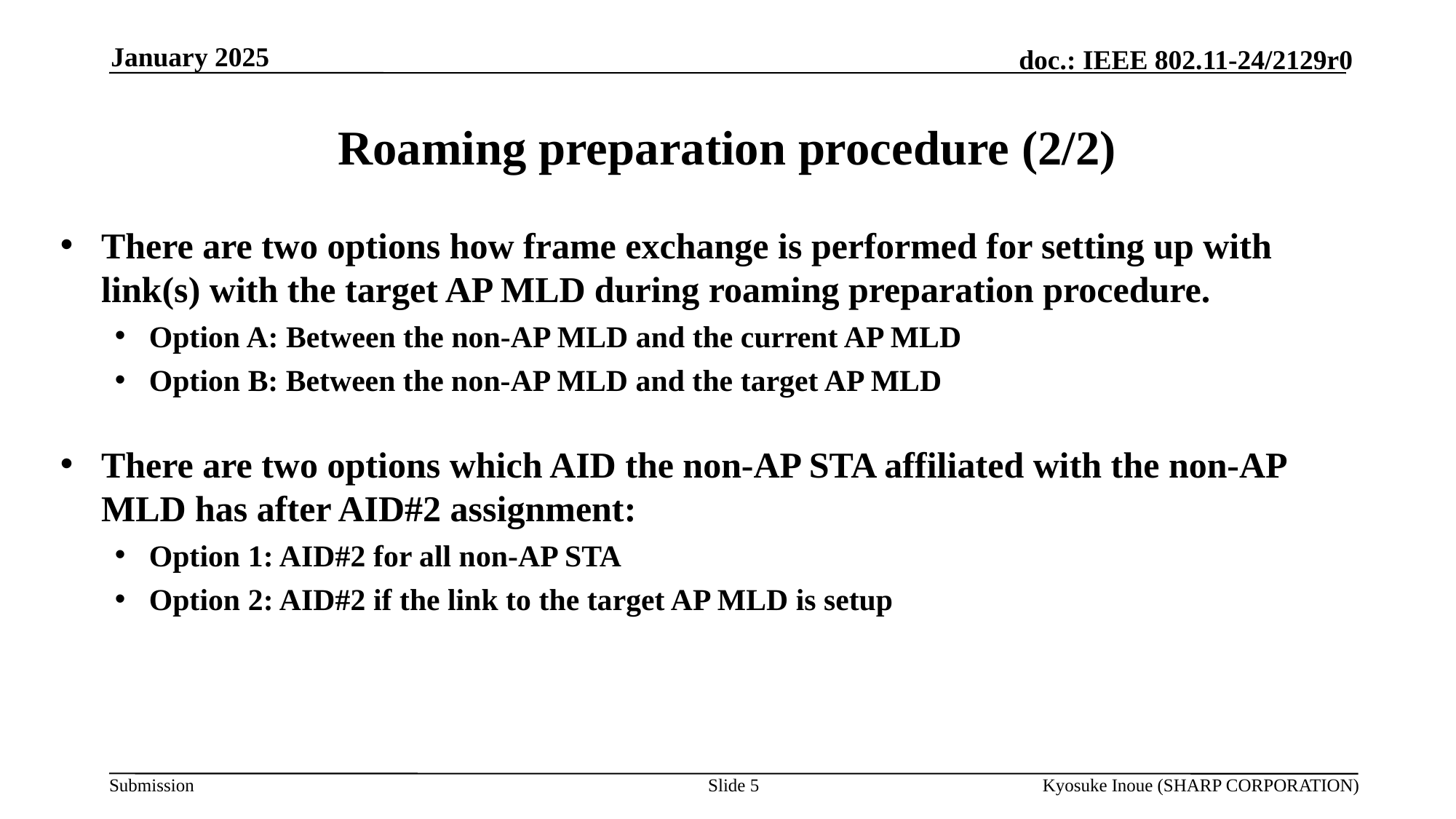

January 2025
# Roaming preparation procedure (2/2)
There are two options how frame exchange is performed for setting up with link(s) with the target AP MLD during roaming preparation procedure.
Option A: Between the non-AP MLD and the current AP MLD
Option B: Between the non-AP MLD and the target AP MLD

There are two options which AID the non-AP STA affiliated with the non-AP MLD has after AID#2 assignment:
Option 1: AID#2 for all non-AP STA
Option 2: AID#2 if the link to the target AP MLD is setup

Slide 5
Kyosuke Inoue (SHARP CORPORATION)